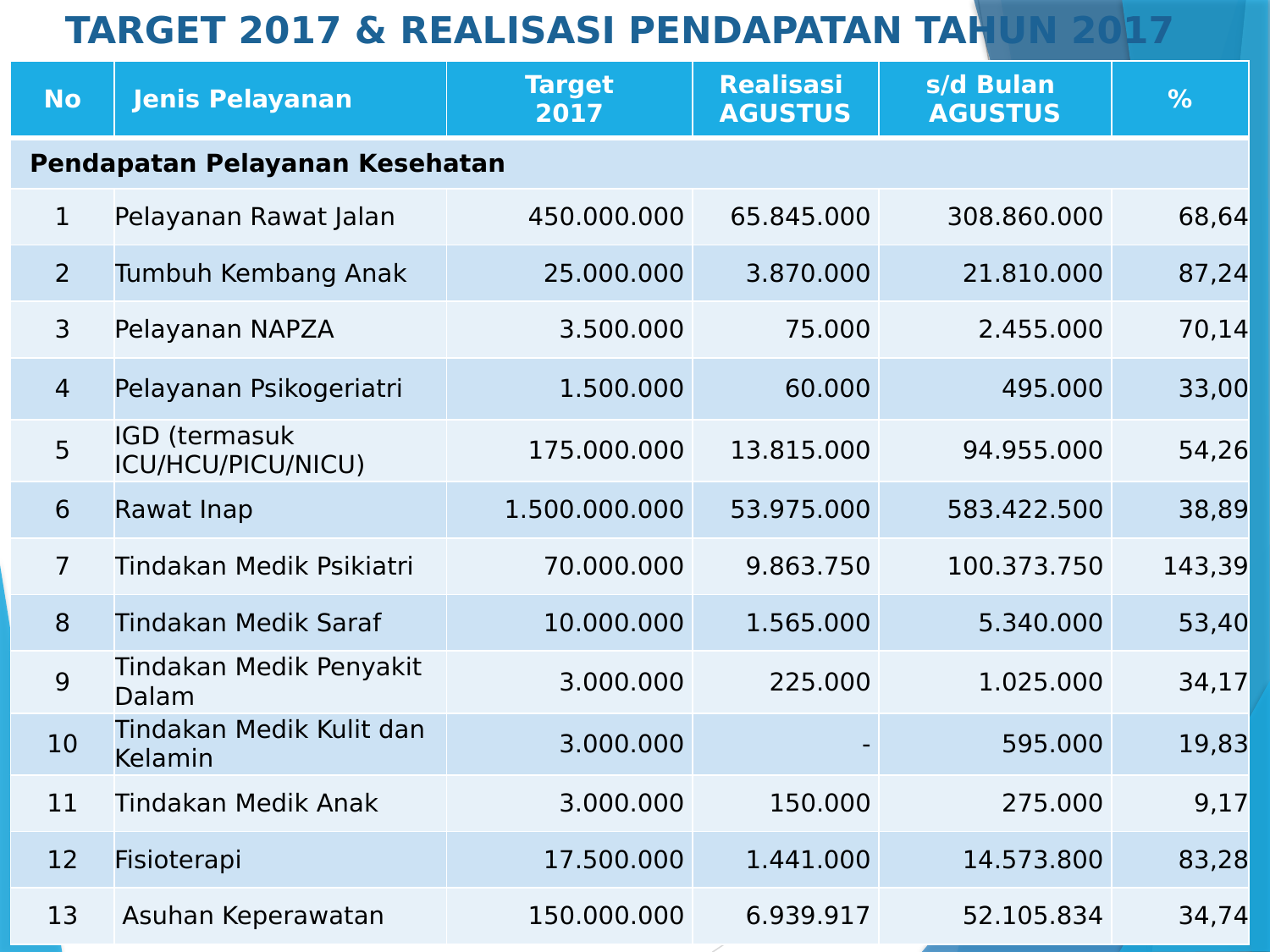

# TARGET 2017 & REALISASI PENDAPATAN TAHUN 2017
| No | Jenis Pelayanan | Target 2017 | Realisasi AGUSTUS | s/d Bulan AGUSTUS | % |
| --- | --- | --- | --- | --- | --- |
| Pendapatan Pelayanan Kesehatan |  |  |  |  |  |
| 1 | Pelayanan Rawat Jalan | 450.000.000 | 65.845.000 | 308.860.000 | 68,64 |
| 2 | Tumbuh Kembang Anak | 25.000.000 | 3.870.000 | 21.810.000 | 87,24 |
| 3 | Pelayanan NAPZA | 3.500.000 | 75.000 | 2.455.000 | 70,14 |
| 4 | Pelayanan Psikogeriatri | 1.500.000 | 60.000 | 495.000 | 33,00 |
| 5 | IGD (termasuk ICU/HCU/PICU/NICU) | 175.000.000 | 13.815.000 | 94.955.000 | 54,26 |
| 6 | Rawat Inap | 1.500.000.000 | 53.975.000 | 583.422.500 | 38,89 |
| 7 | Tindakan Medik Psikiatri | 70.000.000 | 9.863.750 | 100.373.750 | 143,39 |
| 8 | Tindakan Medik Saraf | 10.000.000 | 1.565.000 | 5.340.000 | 53,40 |
| 9 | Tindakan Medik Penyakit Dalam | 3.000.000 | 225.000 | 1.025.000 | 34,17 |
| 10 | Tindakan Medik Kulit dan Kelamin | 3.000.000 | - | 595.000 | 19,83 |
| 11 | Tindakan Medik Anak | 3.000.000 | 150.000 | 275.000 | 9,17 |
| 12 | Fisioterapi | 17.500.000 | 1.441.000 | 14.573.800 | 83,28 |
| 13 | Asuhan Keperawatan | 150.000.000 | 6.939.917 | 52.105.834 | 34,74 |
5